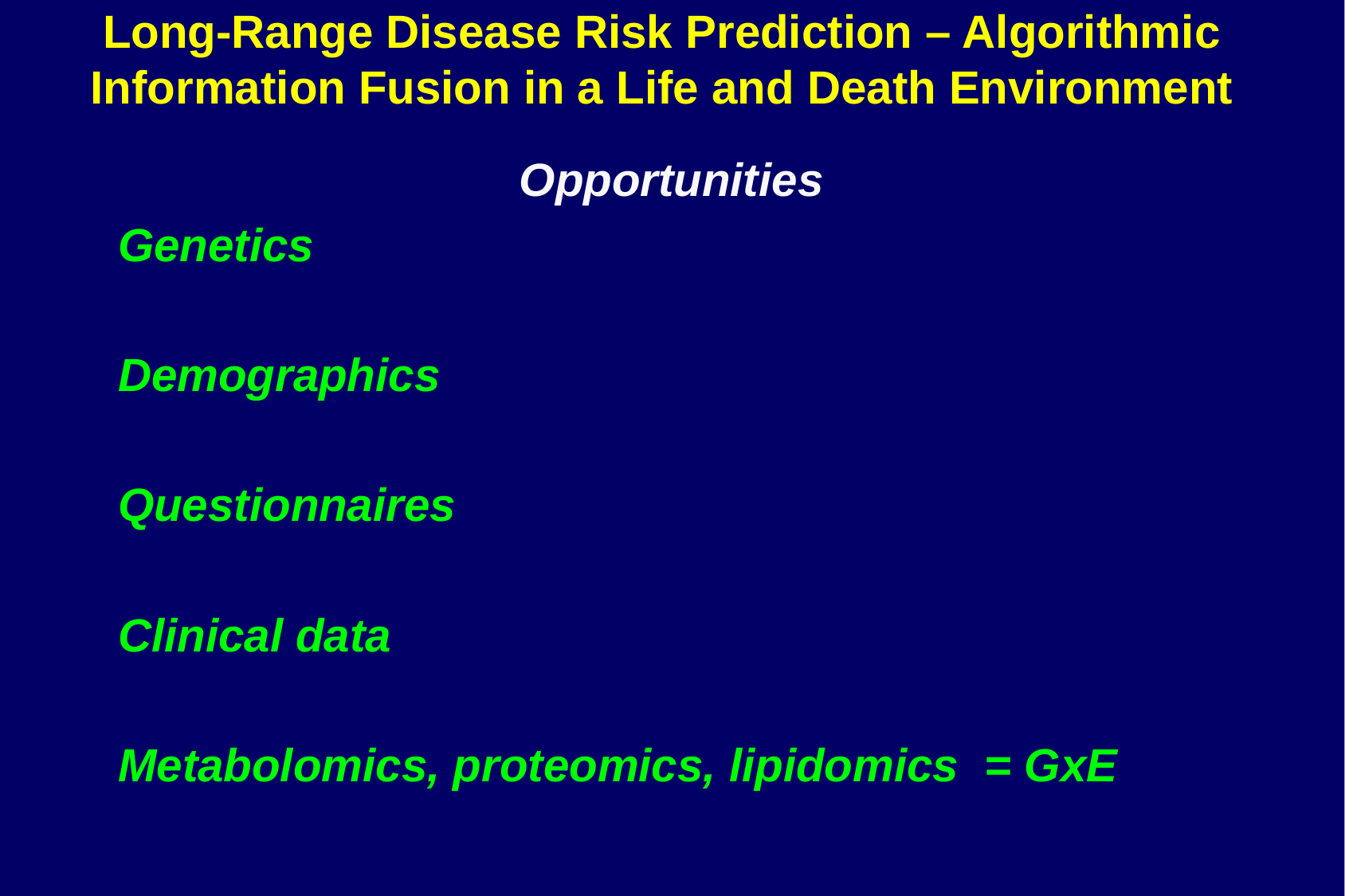

# Long-Range Disease Risk Prediction – Algorithmic Information Fusion in a Life and Death Environment
                               Opportunities
Genetics

Demographics

Questionnaires

Clinical data

Metabolomics, proteomics, lipidomics  = GxE